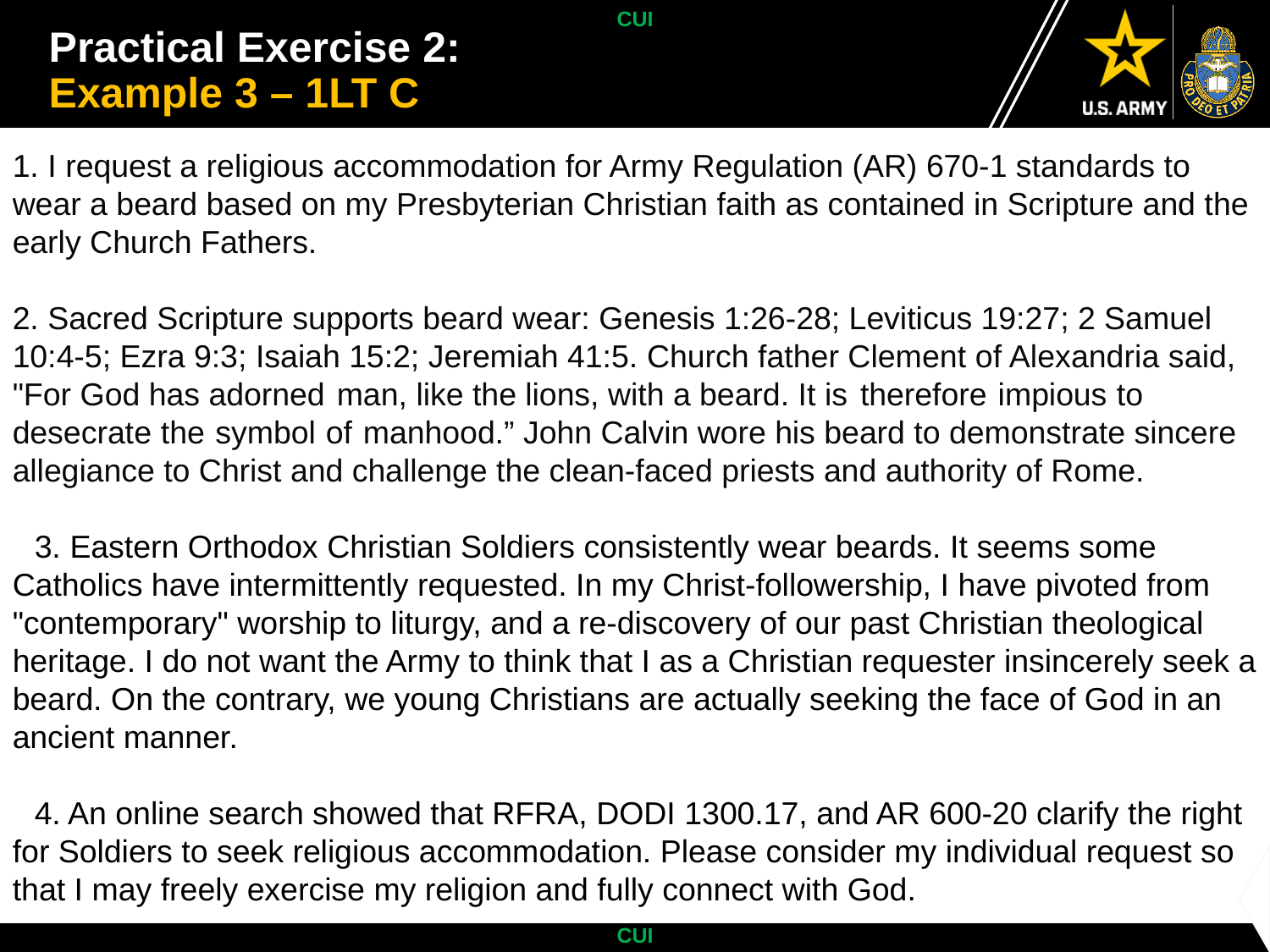

# Practical Exercise 2: Example 3 – 1LT C
1. I request a religious accommodation for Army Regulation (AR) 670-1 standards to
wear a beard based on my Presbyterian Christian faith as contained in Scripture and the early Church Fathers.

2. Sacred Scripture supports beard wear: Genesis 1:26-28; Leviticus 19:27; 2 Samuel 10:4-5; Ezra 9:3; Isaiah 15:2; Jeremiah 41:5. Church father Clement of Alexandria said, "For God has adorned man, like the lions, with a beard. It is therefore impious to desecrate the symbol of manhood.” John Calvin wore his beard to demonstrate sincere allegiance to Christ and challenge the clean-faced priests and authority of Rome.

3. Eastern Orthodox Christian Soldiers consistently wear beards. It seems some Catholics have intermittently requested. In my Christ-followership, I have pivoted from "contemporary" worship to liturgy, and a re-discovery of our past Christian theological heritage. I do not want the Army to think that I as a Christian requester insincerely seek a beard. On the contrary, we young Christians are actually seeking the face of God in an ancient manner.

4. An online search showed that RFRA, DODI 1300.17, and AR 600-20 clarify the right for Soldiers to seek religious accommodation. Please consider my individual request so that I may freely exercise my religion and fully connect with God.